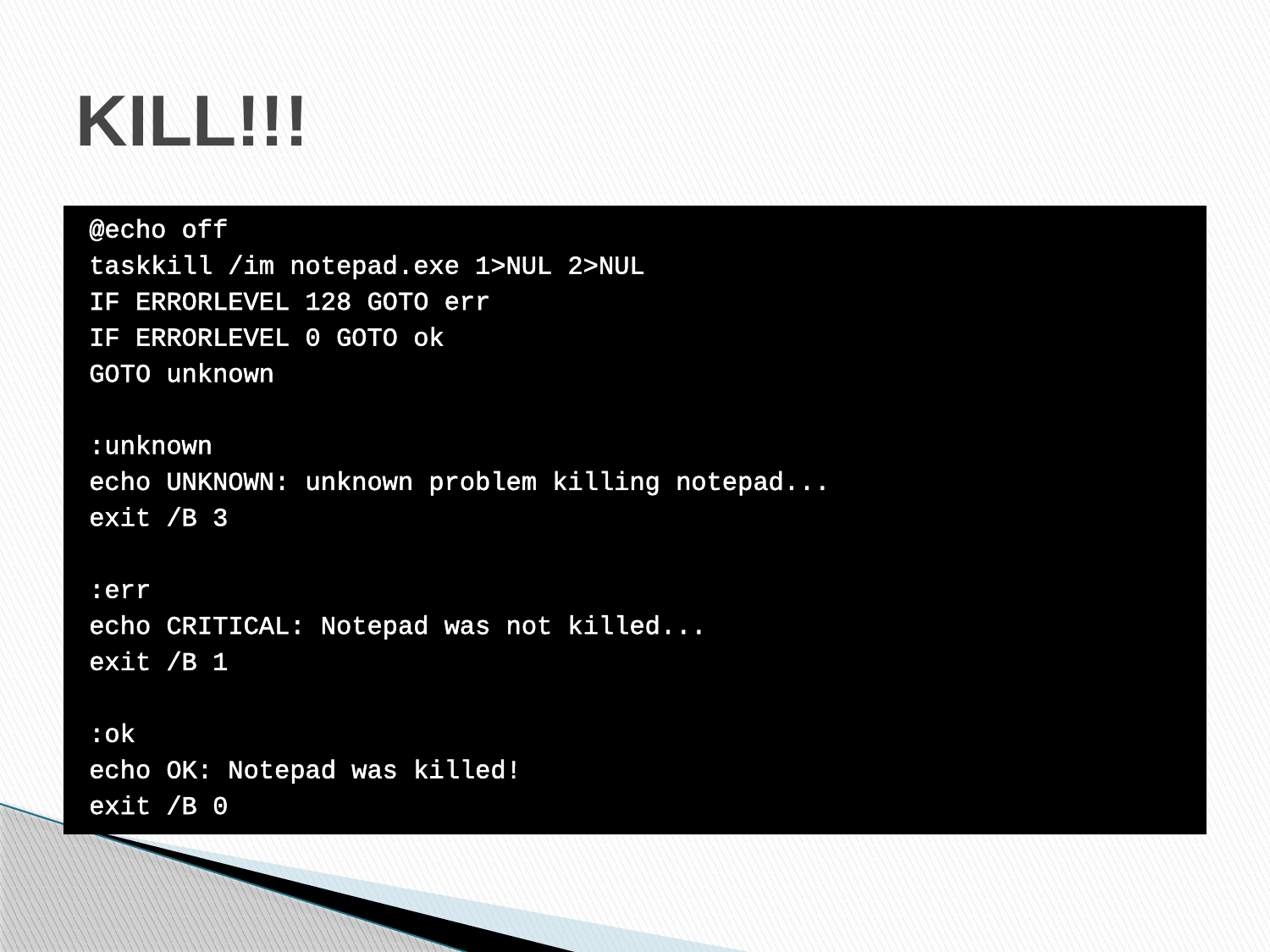

# KILL!!!
@echo off
taskkill /im notepad.exe 1>NUL 2>NUL
IF ERRORLEVEL 128 GOTO err
IF ERRORLEVEL 0 GOTO ok
GOTO unknown

:unknown
echo UNKNOWN: unknown problem killing notepad...
exit /B 3

:err
echo CRITICAL: Notepad was not killed...
exit /B 1

:ok
echo OK: Notepad was killed!
exit /B 0